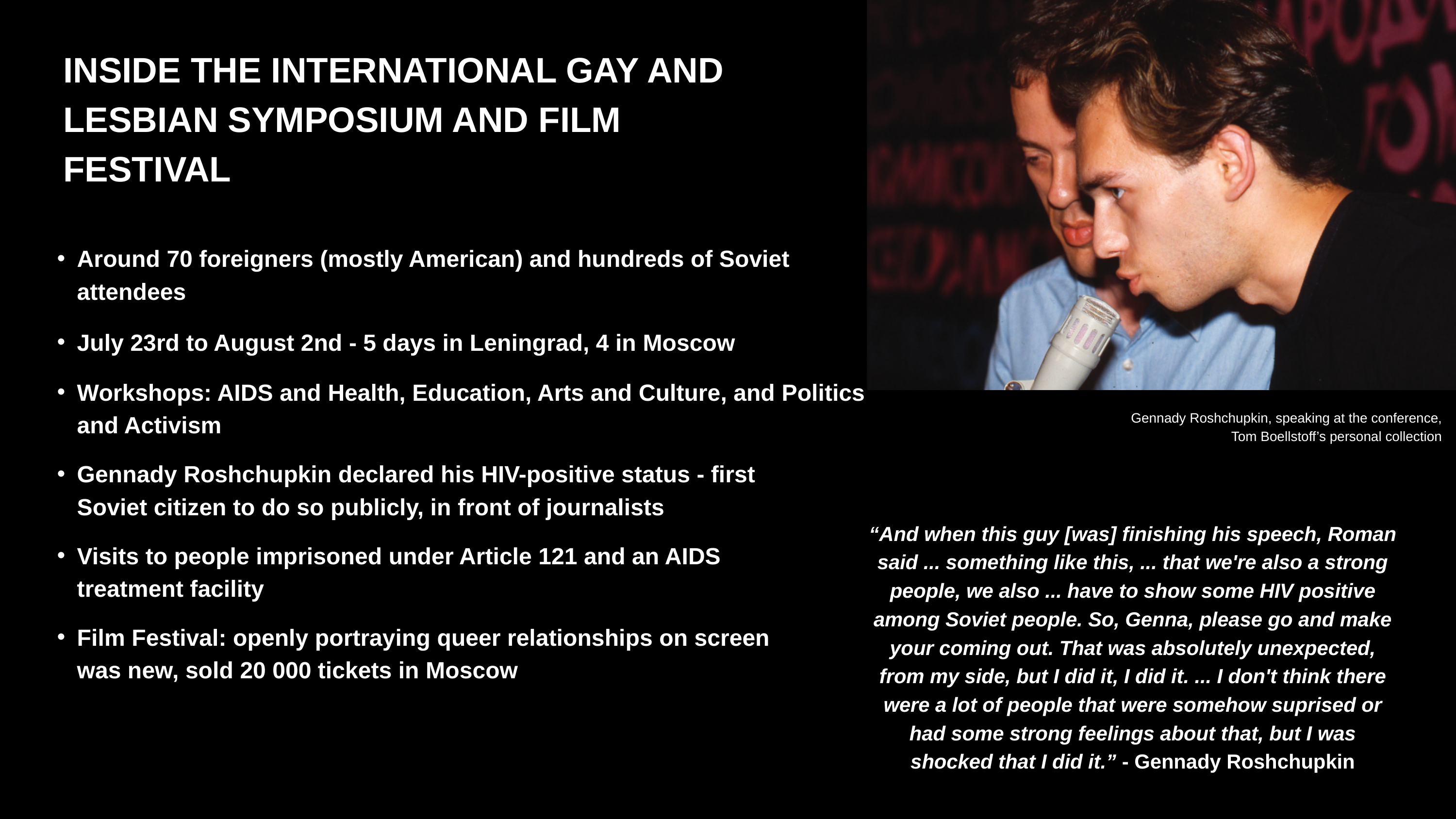

INSIDE THE INTERNATIONAL GAY AND LESBIAN SYMPOSIUM AND FILM FESTIVAL
Around 70 foreigners (mostly American) and hundreds of Soviet attendees
July 23rd to August 2nd - 5 days in Leningrad, 4 in Moscow
Workshops: AIDS and Health, Education, Arts and Culture, and Politics and Activism
Gennady Roshchupkin, speaking at the conference, Tom Boellstoff’s personal collection
Gennady Roshchupkin declared his HIV-positive status - first Soviet citizen to do so publicly, in front of journalists
“And when this guy [was] finishing his speech, Roman said ... something like this, ... that we're also a strong people, we also ... have to show some HIV positive among Soviet people. So, Genna, please go and make your coming out. That was absolutely unexpected, from my side, but I did it, I did it. ... I don't think there were a lot of people that were somehow suprised or had some strong feelings about that, but I was shocked that I did it.” - Gennady Roshchupkin
Visits to people imprisoned under Article 121 and an AIDS treatment facility
Film Festival: openly portraying queer relationships on screen was new, sold 20 000 tickets in Moscow